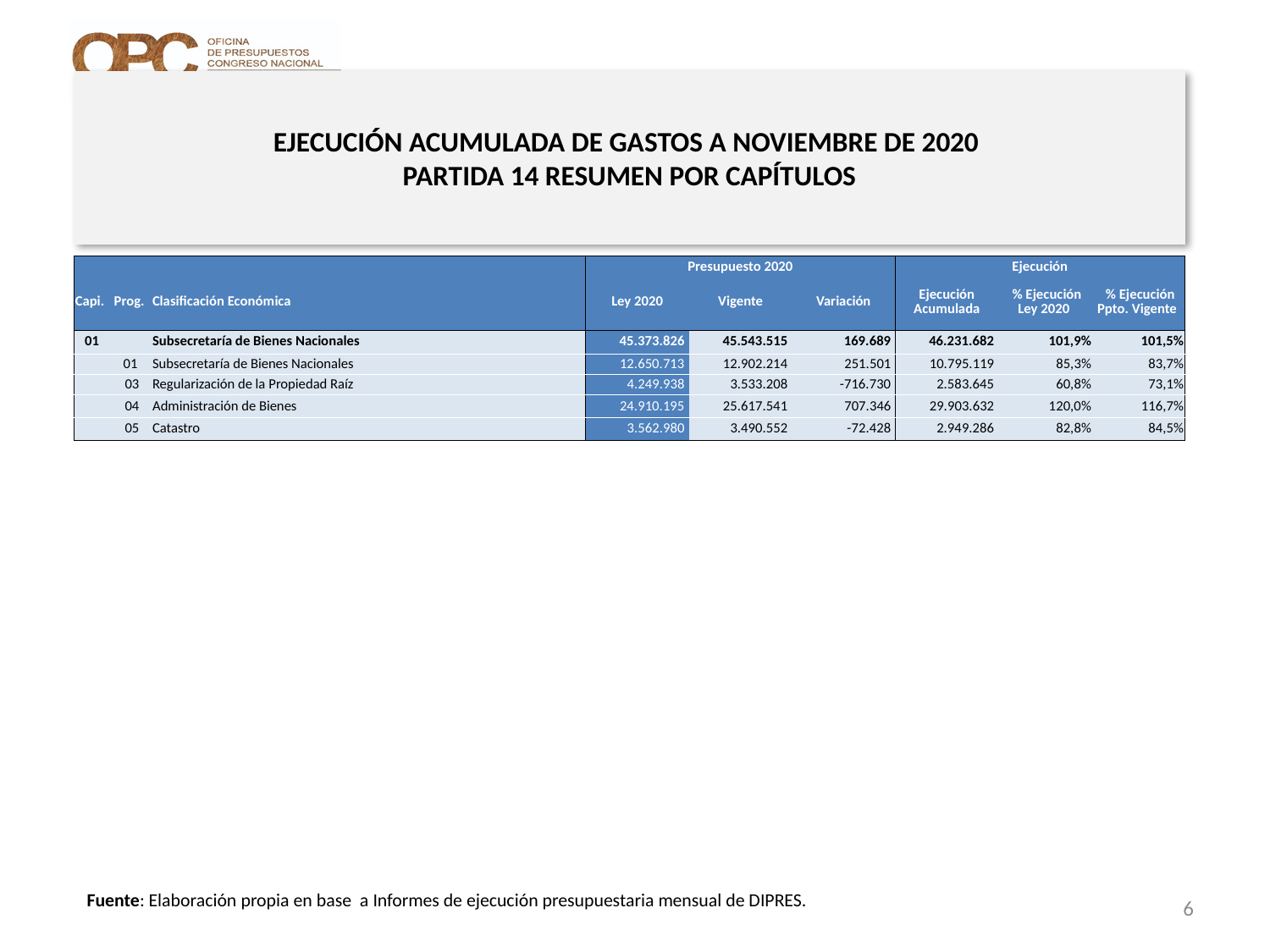

# EJECUCIÓN ACUMULADA DE GASTOS A NOVIEMBRE DE 2020 PARTIDA 14 RESUMEN POR CAPÍTULOS
en miles de pesos 2020
|  |  |  | Presupuesto 2020 |  |  | Ejecución |  |  |
| --- | --- | --- | --- | --- | --- | --- | --- | --- |
| Capi. | Prog. | Clasificación Económica | Ley 2020 | Vigente | Variación | Ejecución Acumulada | % Ejecución Ley 2020 | % Ejecución Ppto. Vigente |
| 01 |  | Subsecretaría de Bienes Nacionales | 45.373.826 | 45.543.515 | 169.689 | 46.231.682 | 101,9% | 101,5% |
|  | 01 | Subsecretaría de Bienes Nacionales | 12.650.713 | 12.902.214 | 251.501 | 10.795.119 | 85,3% | 83,7% |
|  | 03 | Regularización de la Propiedad Raíz | 4.249.938 | 3.533.208 | -716.730 | 2.583.645 | 60,8% | 73,1% |
|  | 04 | Administración de Bienes | 24.910.195 | 25.617.541 | 707.346 | 29.903.632 | 120,0% | 116,7% |
|  | 05 | Catastro | 3.562.980 | 3.490.552 | -72.428 | 2.949.286 | 82,8% | 84,5% |
Fuente: Elaboración propia en base  a Informes de ejecución presupuestaria mensual de DIPRES.
6